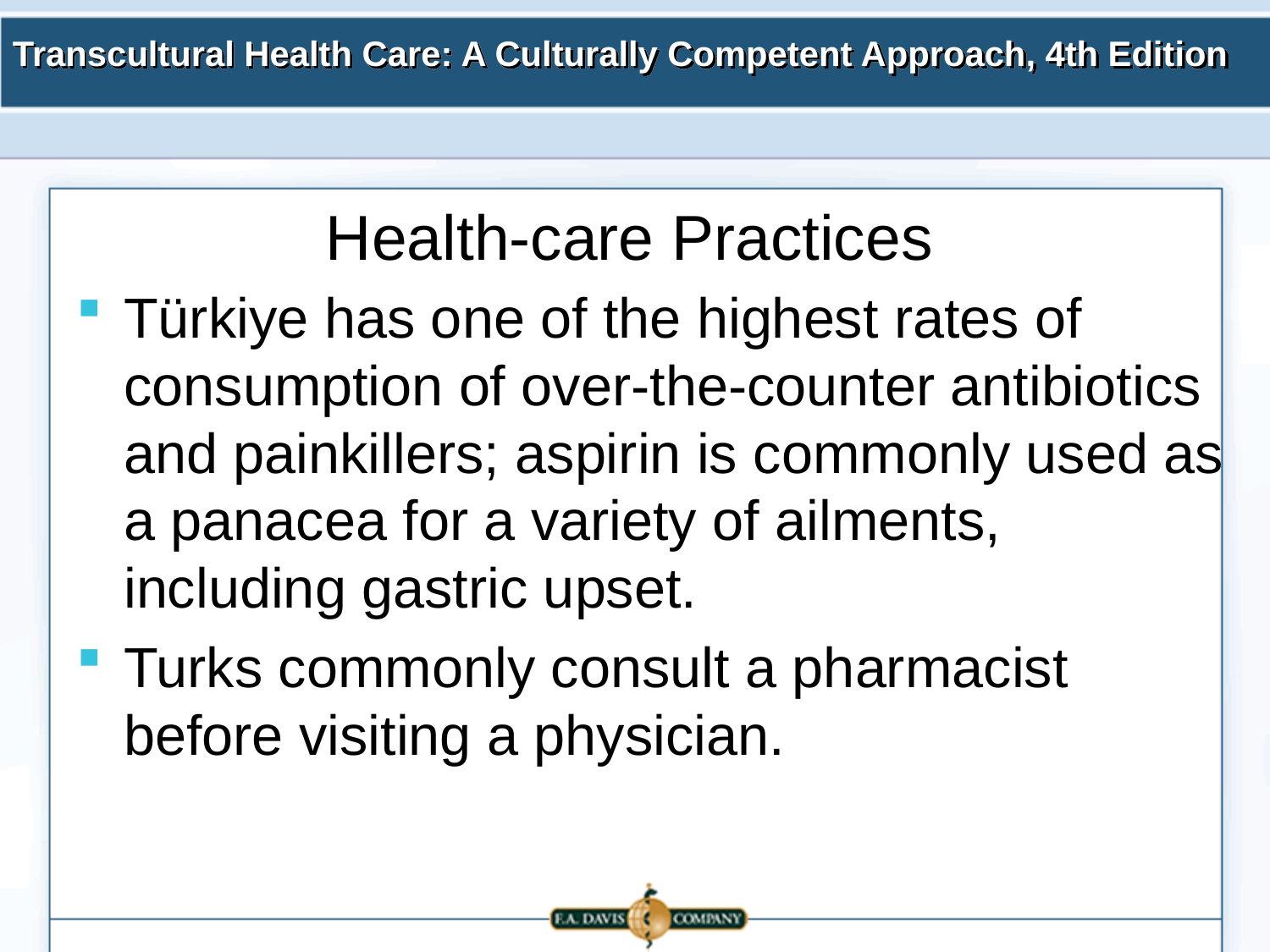

# Health-care Practices
Türkiye has one of the highest rates of consumption of over-the-counter antibiotics and painkillers; aspirin is commonly used as a panacea for a variety of ailments, including gastric upset.
Turks commonly consult a pharmacist before visiting a physician.